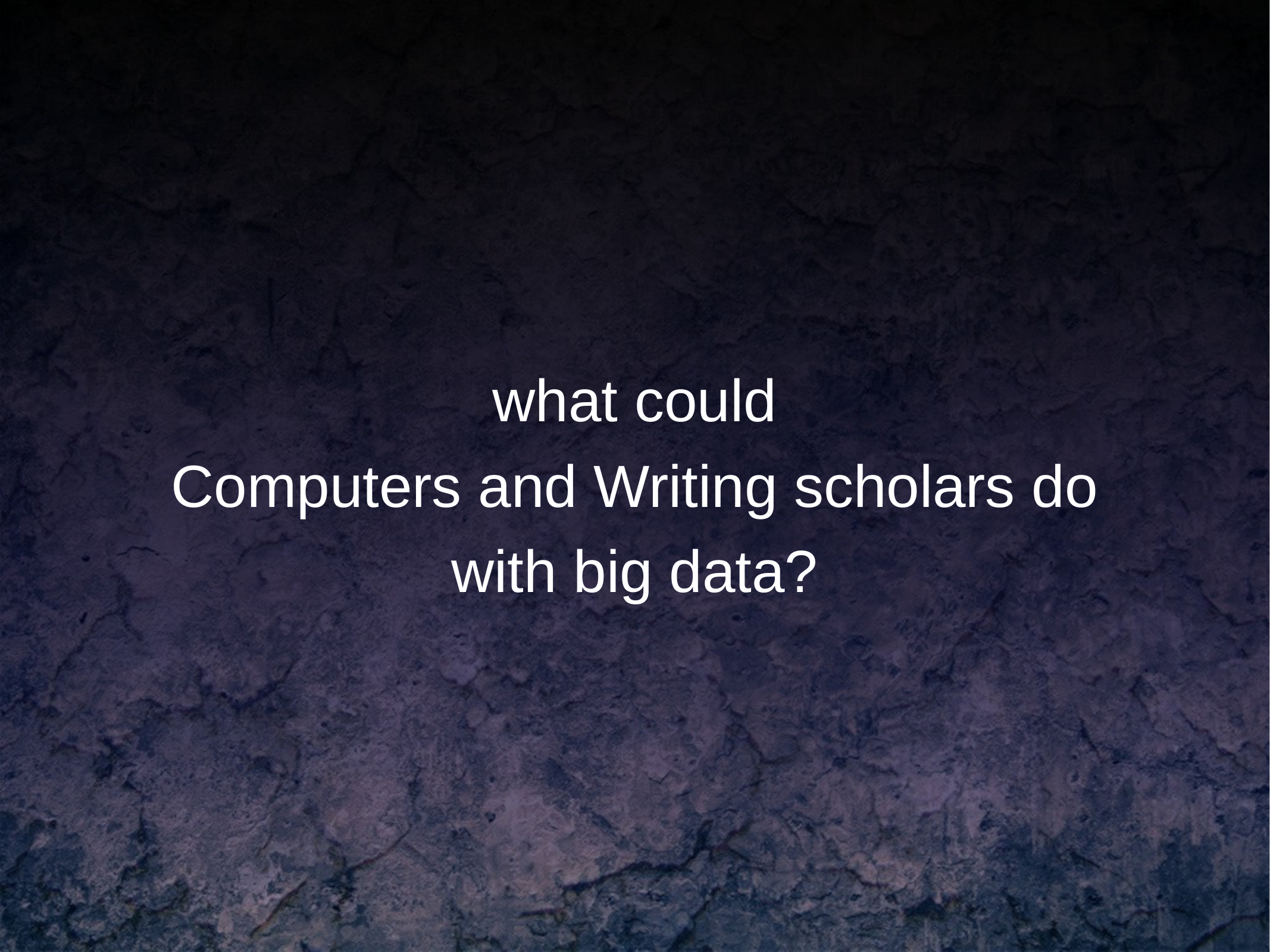

# what could
Computers and Writing scholars do
with big data?